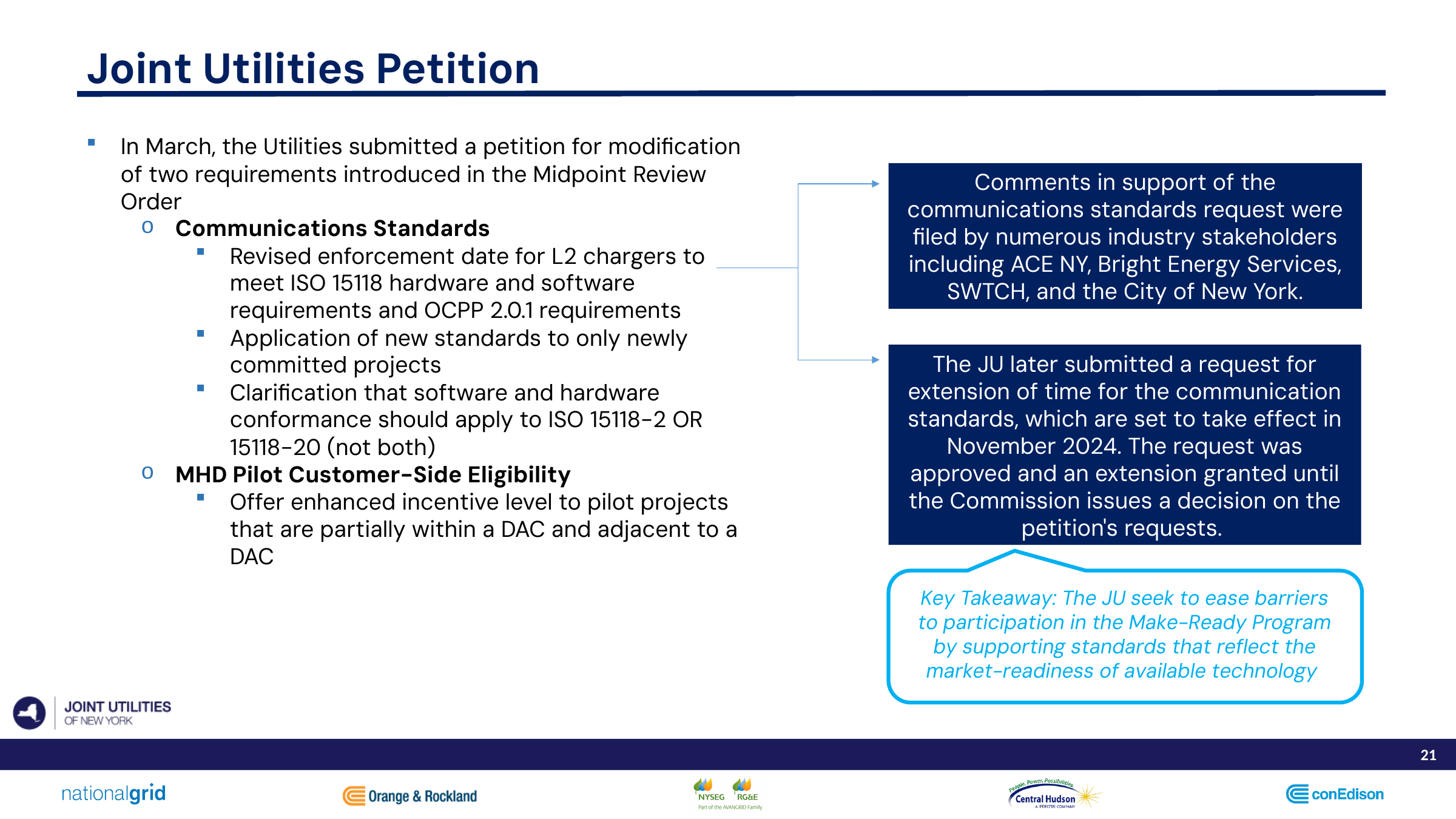

# Joint Utilities Petition
In March, the Utilities submitted a petition for modification of two requirements introduced in the Midpoint Review Order
Communications Standards
Revised enforcement date for L2 chargers to meet ISO 15118 hardware and software requirements and OCPP 2.0.1 requirements
Application of new standards to only newly committed projects
Clarification that software and hardware conformance should apply to ISO 15118-2 OR 15118-20 (not both)
MHD Pilot Customer-Side Eligibility
Offer enhanced incentive level to pilot projects that are partially within a DAC and adjacent to a DAC

Comments in support of the communications standards request were filed by numerous industry stakeholders including ACE NY, Bright Energy Services, SWTCH, and the City of New York.
The JU later submitted a request for extension of time for the communication standards, which are set to take effect in November 2024. The request was approved and an extension granted until the Commission issues a decision on the petition's requests.

Key Takeaway: The JU seek to ease barriers to participation in the Make-Ready Program by supporting standards that reflect the market-readiness of available technology